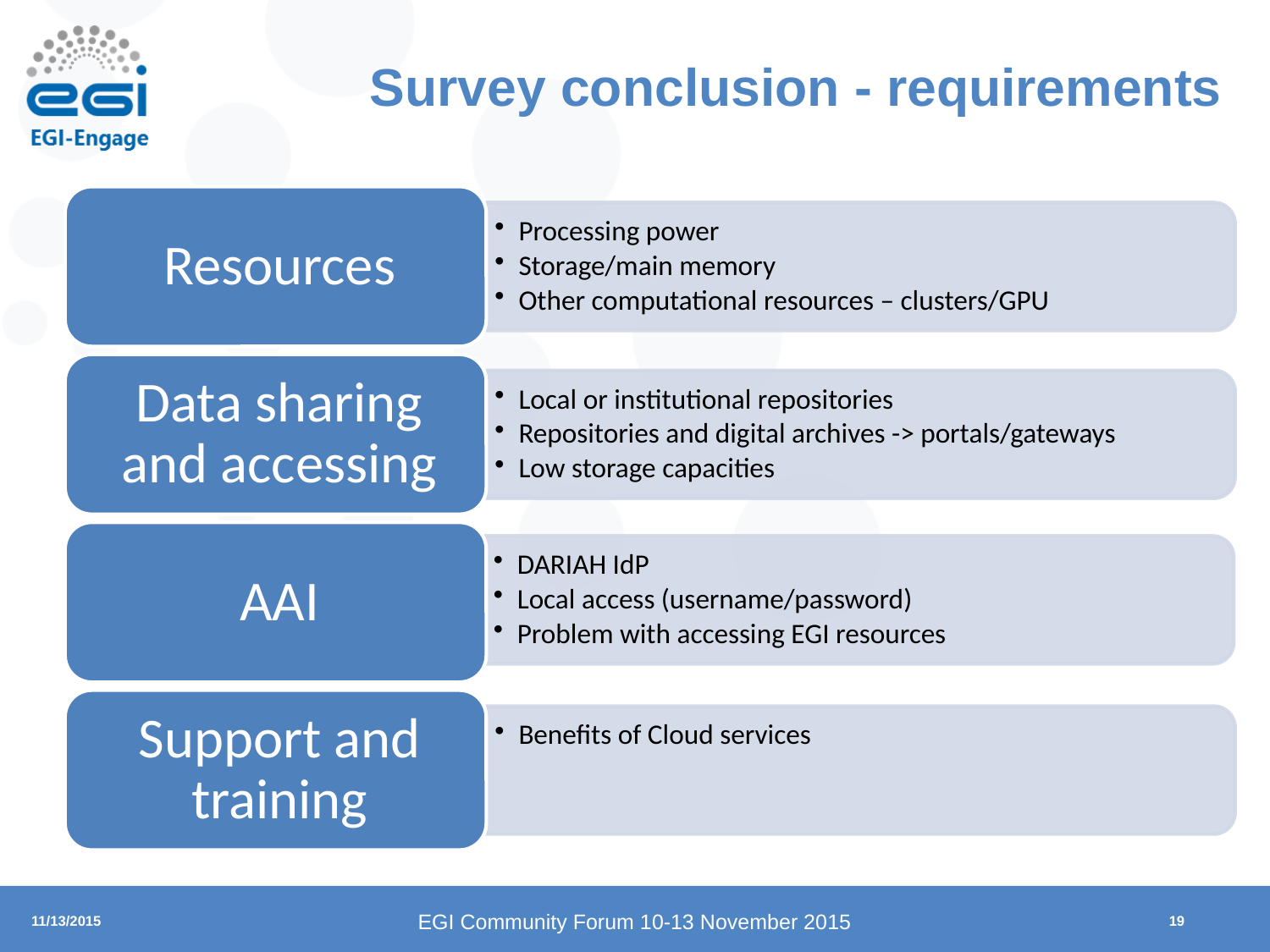

# Survey conclusion - requirements
Processing power
Storage/main memory
Other computational resources – clusters/GPU
Resources
Local or institutional repositories
Repositories and digital archives -> portals/gateways
Low storage capacities
Data sharing and accessing
DARIAH IdP
Local access (username/password)
Problem with accessing EGI resources
AAI
Benefits of Cloud services

Support and training
EGI Community Forum 10-13 November 2015